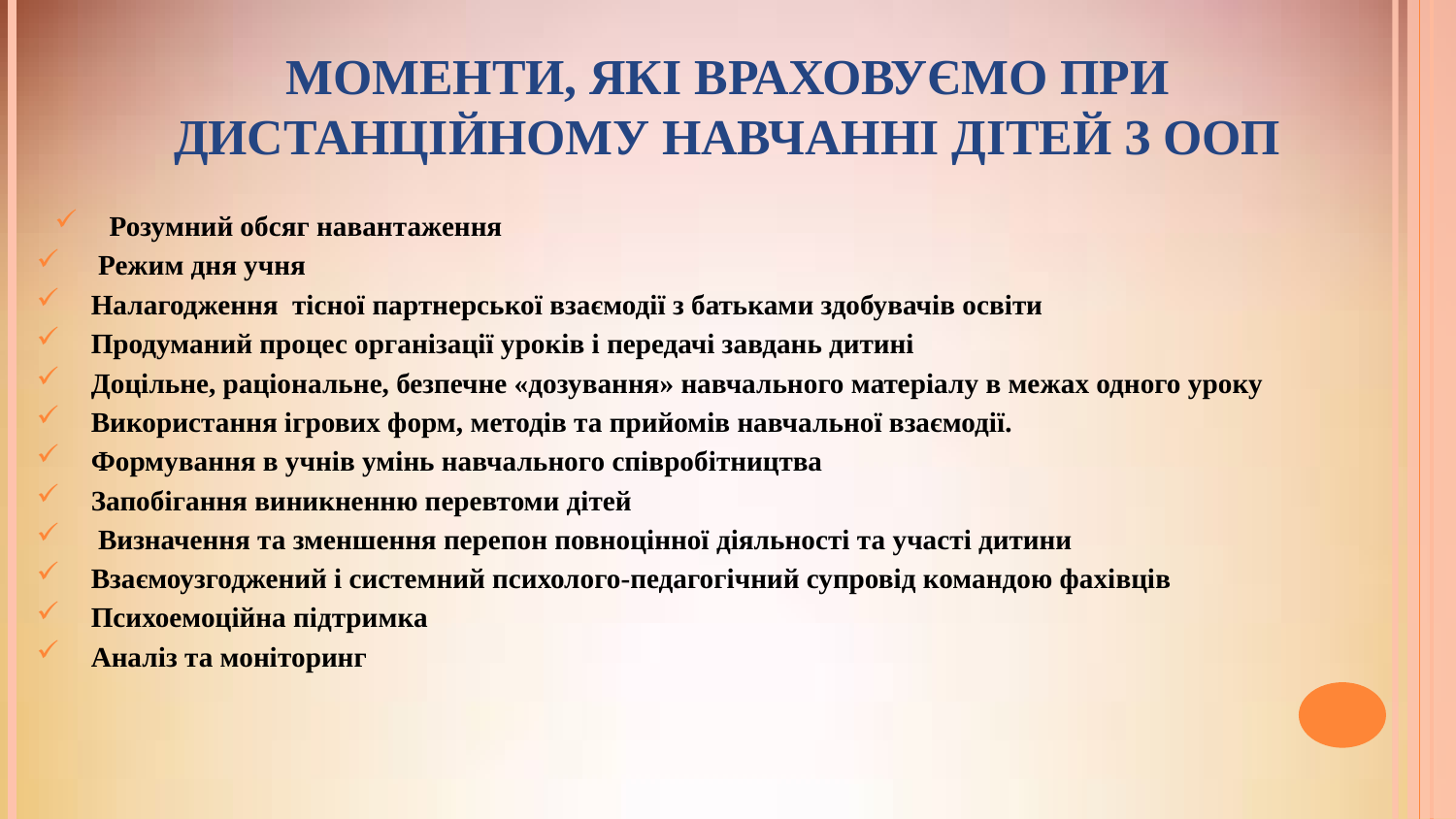

# Моменти, які враховуємо при дистанційному навчанні дітей з ООП
Розумний обсяг навантаження
 Режим дня учня
Налагодження  тісної партнерської взаємодії з батьками здобувачів освіти
Продуманий процес організації уроків і передачі завдань дитині
Доцільне, раціональне, безпечне «дозування» навчального матеріалу в межах одного уроку
Використання ігрових форм, методів та прийомів навчальної взаємодії.
Формування в учнів умінь навчального співробітництва
Запобігання виникненню перевтоми дітей
 Визначення та зменшення перепон повноцінної діяльності та участі дитини
Взаємоузгоджений і системний психолого-педагогічний супровід командою фахівців
Психоемоційна підтримка
Аналіз та моніторинг